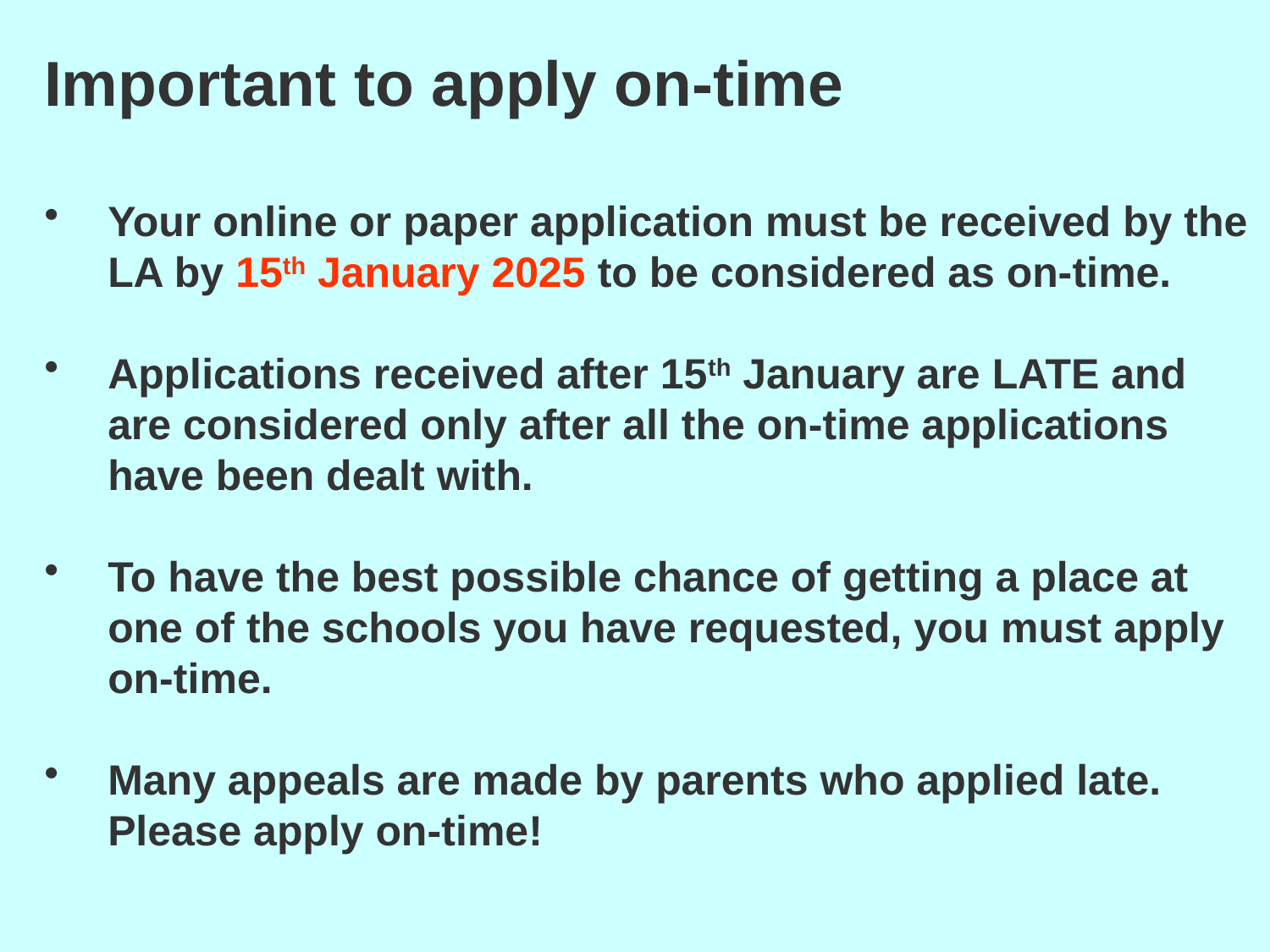

Important to apply on-time

Your online or paper application must be received by the LA by 15th January 2025 to be considered as on-time.

Applications received after 15th January are LATE and are considered only after all the on-time applications have been dealt with.

To have the best possible chance of getting a place at one of the schools you have requested, you must apply on-time.

Many appeals are made by parents who applied late. Please apply on-time!